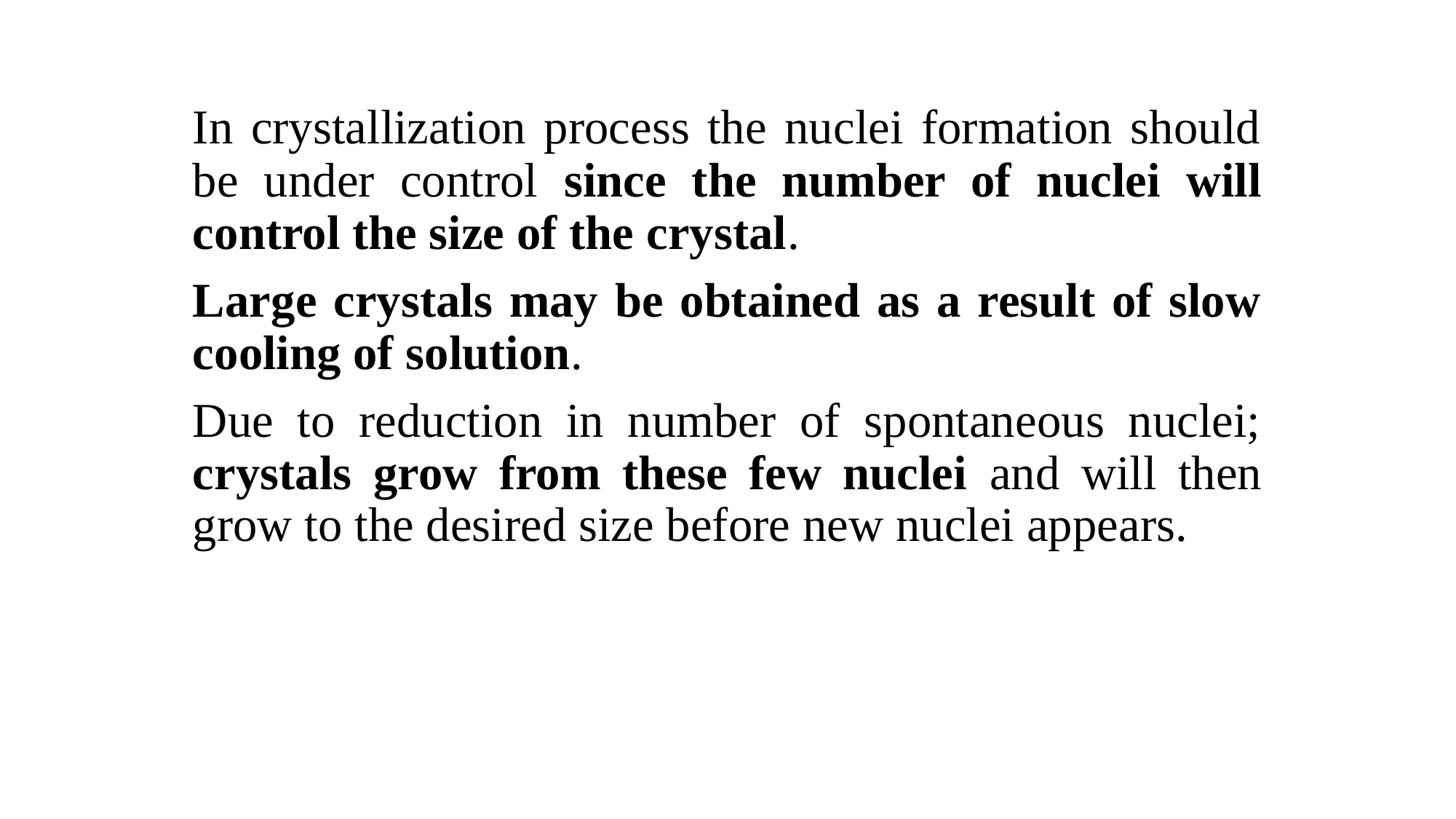

In crystallization process the nuclei formation should be under control since the number of nuclei will control the size of the crystal.
Large crystals may be obtained as a result of slow cooling of solution.
Due to reduction in number of spontaneous nuclei; crystals grow from these few nuclei and will then grow to the desired size before new nuclei appears.